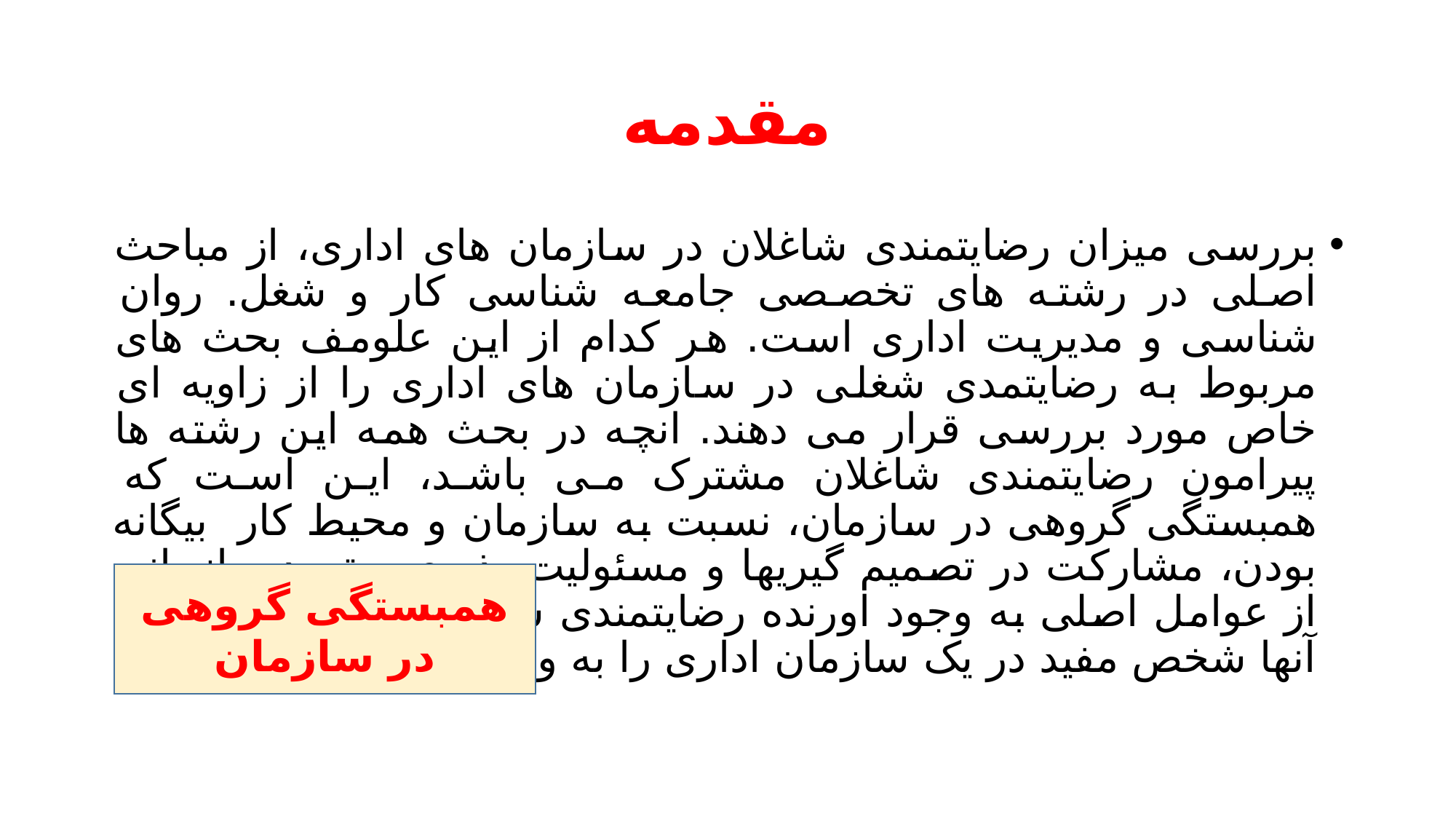

# مقدمه
بررسی میزان رضایتمندی شاغلان در سازمان های اداری، از مباحث اصلی در رشته های تخصصی جامعه شناسی کار و شغل. روان شناسی و مدیریت اداری است. هر کدام از این علومف بحث های مربوط به رضایتمدی شغلی در سازمان های اداری را از زاویه ای خاص مورد بررسی قرار می دهند. انچه در بحث همه این رشته ها پیرامون رضایتمندی شاغلان مشترک می باشد، این است که همبستگی گروهی در سازمان، نسبت به سازمان و محیط کار  بیگانه بودن، مشارکت در تصمیم گیریها و مسئولیت پذیری و تعهد سازمانی از عوامل اصلی به وجود اورنده رضایتمندی شغلی است که مجموعه آنها شخص مفید در یک سازمان اداری را به وجود می آورد.
همبستگی گروهی در سازمان